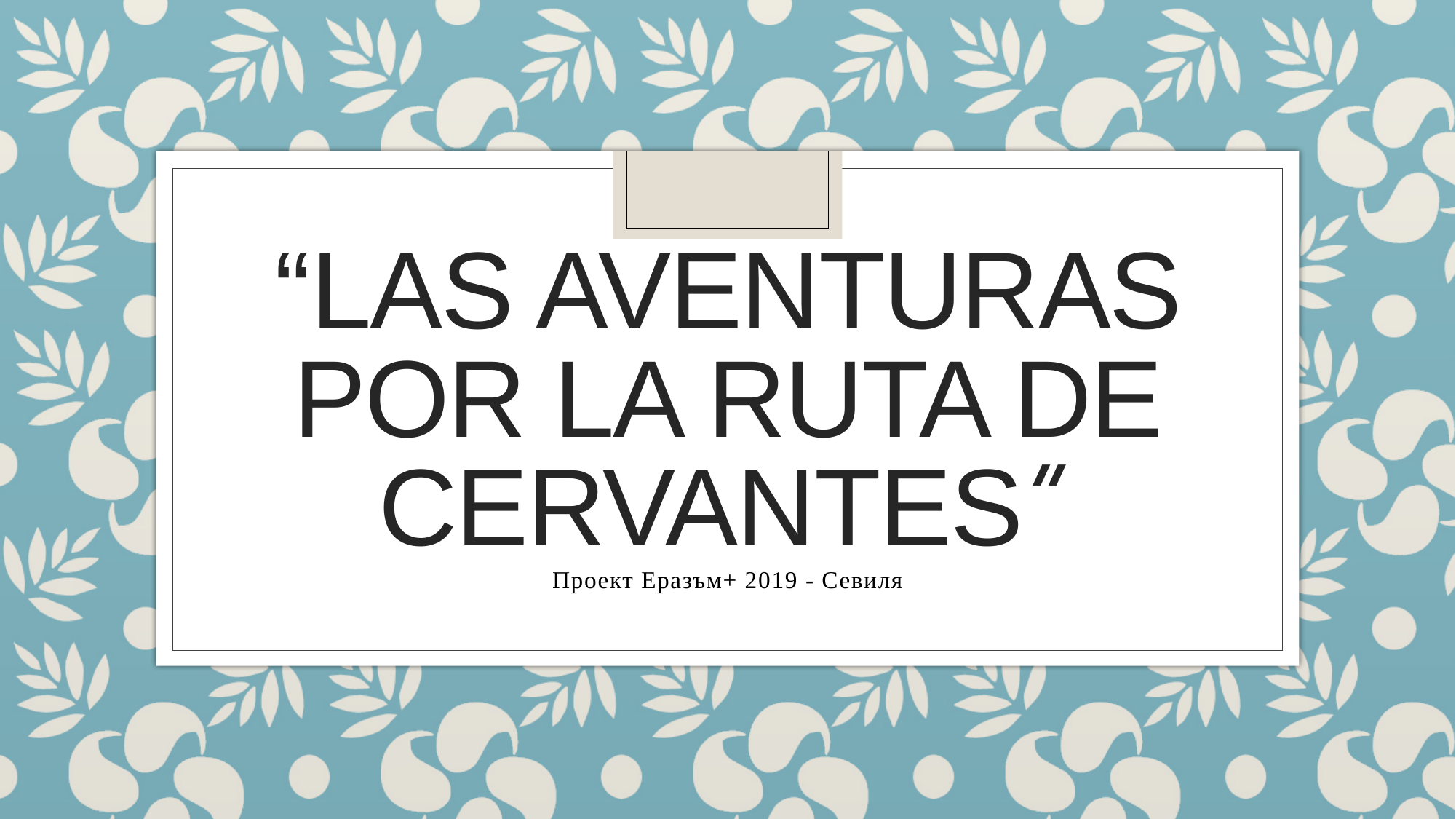

# “Las aventuras por la ruta de Cervantes”
Проект Еразъм+ 2019 - Севиля